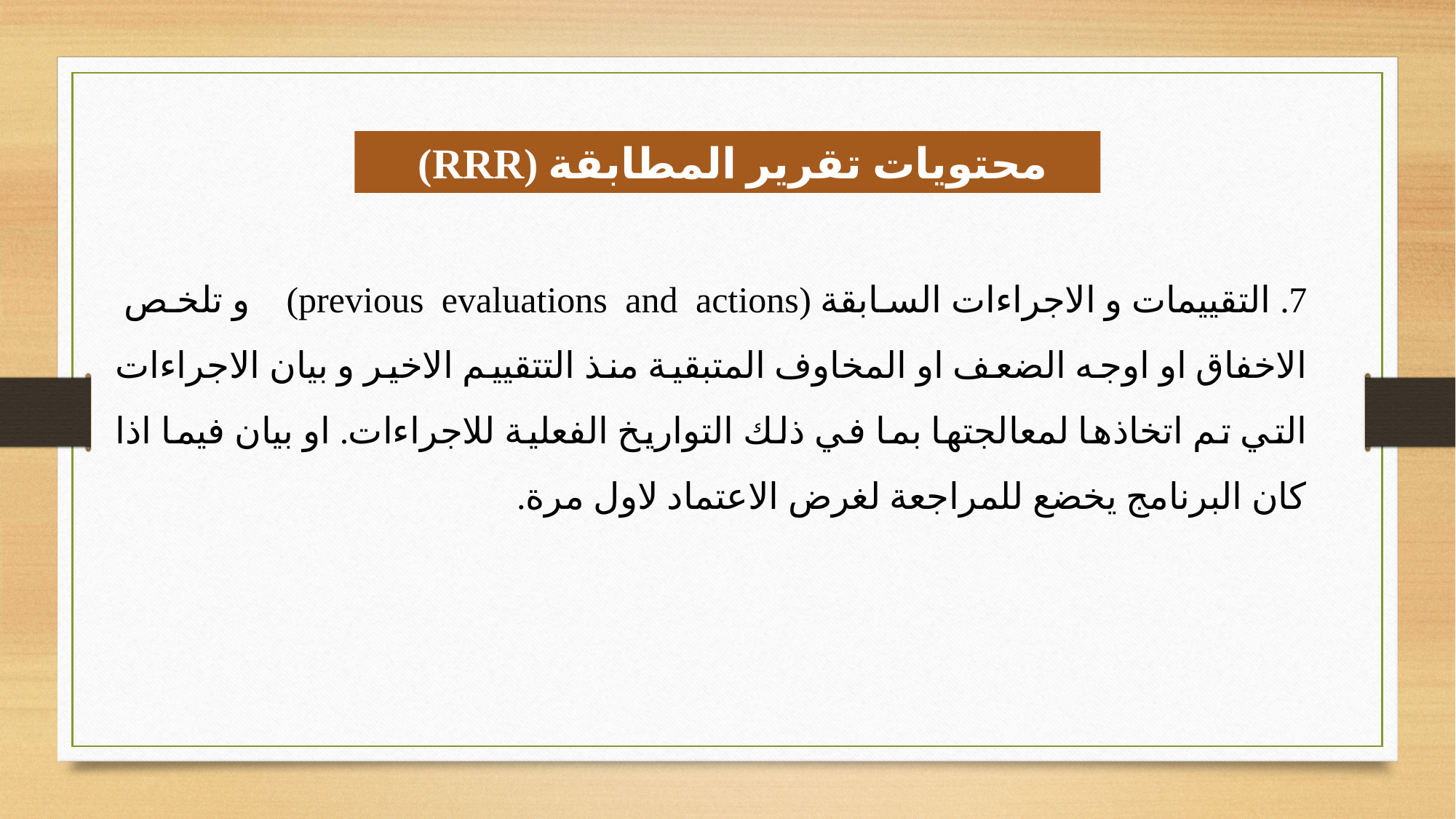

محتويات تقرير المطابقة (RRR)
7. التقييمات و الاجراءات السابقة (previous evaluations and actions)    و تلخص  الاخفاق او اوجه الضعف او المخاوف المتبقية منذ التتقييم الاخير و بيان الاجراءات التي تم اتخاذها لمعالجتها بما في ذلك التواريخ الفعلية للاجراءات. او بيان فيما اذا كان البرنامج يخضع للمراجعة لغرض الاعتماد لاول مرة.